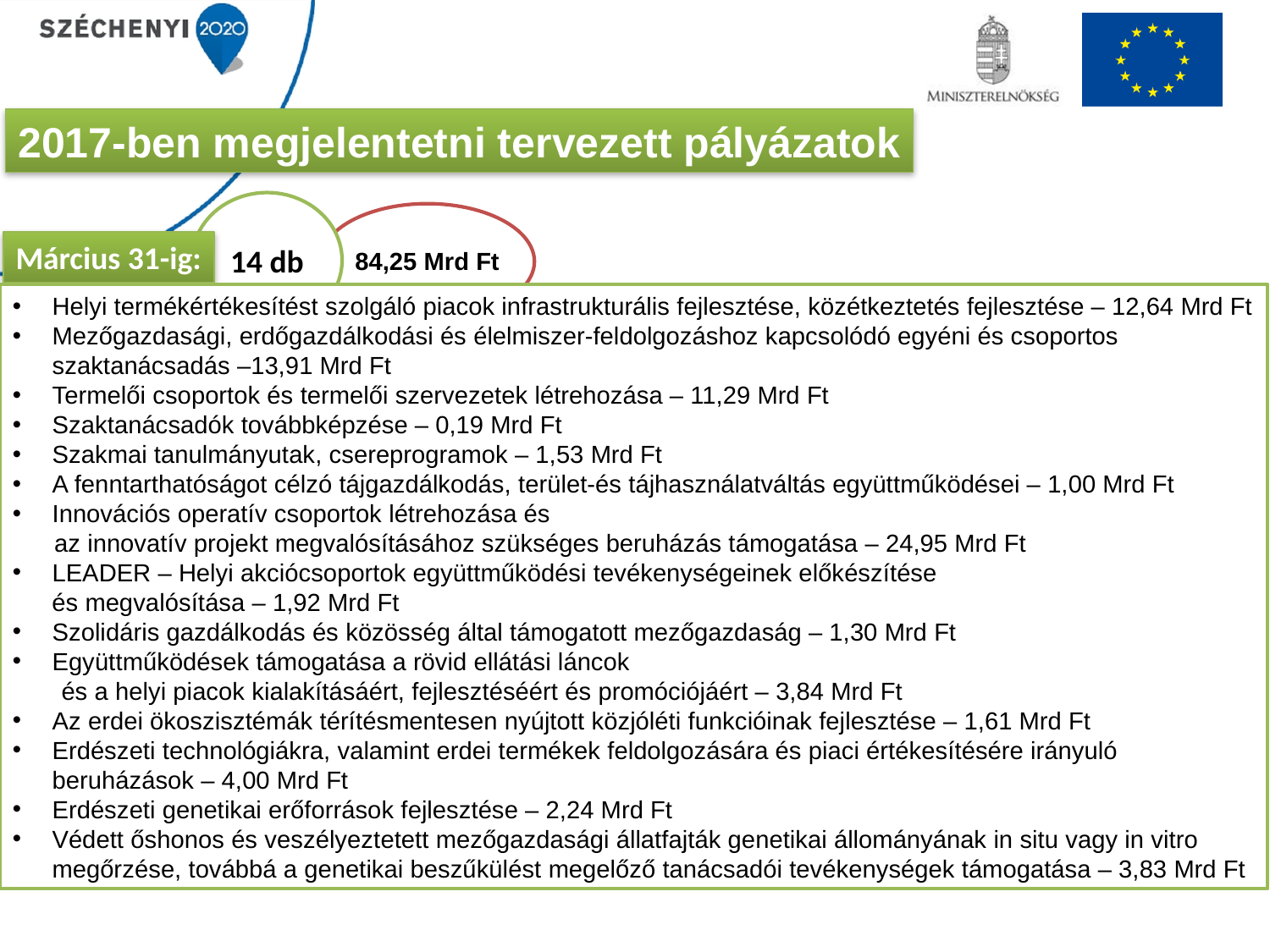

2017-ben megjelentetni tervezett pályázatok
14 db

Március 31-ig:
84,25 Mrd Ft
Helyi termékértékesítést szolgáló piacok infrastrukturális fejlesztése, közétkeztetés fejlesztése – 12,64 Mrd Ft
Mezőgazdasági, erdőgazdálkodási és élelmiszer-feldolgozáshoz kapcsolódó egyéni és csoportos szaktanácsadás –13,91 Mrd Ft
Termelői csoportok és termelői szervezetek létrehozása – 11,29 Mrd Ft
Szaktanácsadók továbbképzése – 0,19 Mrd Ft
Szakmai tanulmányutak, csereprogramok – 1,53 Mrd Ft
A fenntarthatóságot célzó tájgazdálkodás, terület-és tájhasználatváltás együttműködései – 1,00 Mrd Ft
Innovációs operatív csoportok létrehozása és
      az innovatív projekt megvalósításához szükséges beruházás támogatása – 24,95 Mrd Ft
LEADER – Helyi akciócsoportok együttműködési tevékenységeinek előkészítése
és megvalósítása – 1,92 Mrd Ft
Szolidáris gazdálkodás és közösség által támogatott mezőgazdaság – 1,30 Mrd Ft
Együttműködések támogatása a rövid ellátási láncok
       és a helyi piacok kialakításáért, fejlesztéséért és promóciójáért – 3,84 Mrd Ft
Az erdei ökoszisztémák térítésmentesen nyújtott közjóléti funkcióinak fejlesztése – 1,61 Mrd Ft
Erdészeti technológiákra, valamint erdei termékek feldolgozására és piaci értékesítésére irányuló beruházások – 4,00 Mrd Ft
Erdészeti genetikai erőforrások fejlesztése – 2,24 Mrd Ft
Védett őshonos és veszélyeztetett mezőgazdasági állatfajták genetikai állományának in situ vagy in vitro megőrzése, továbbá a genetikai beszűkülést megelőző tanácsadói tevékenységek támogatása – 3,83 Mrd Ft